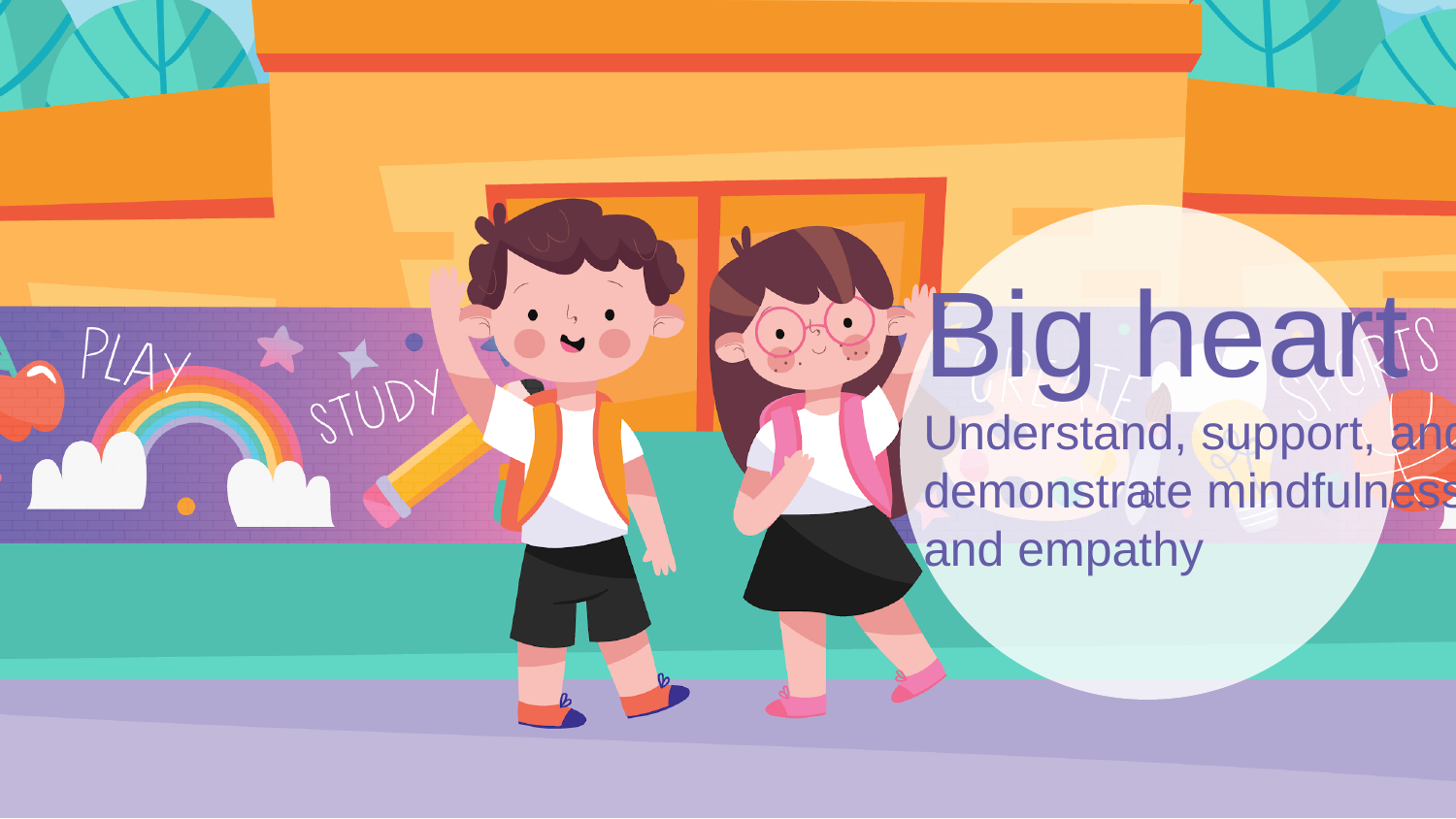

# Big heart
Understand, support, and demonstrate mindfulness
and empathy
D